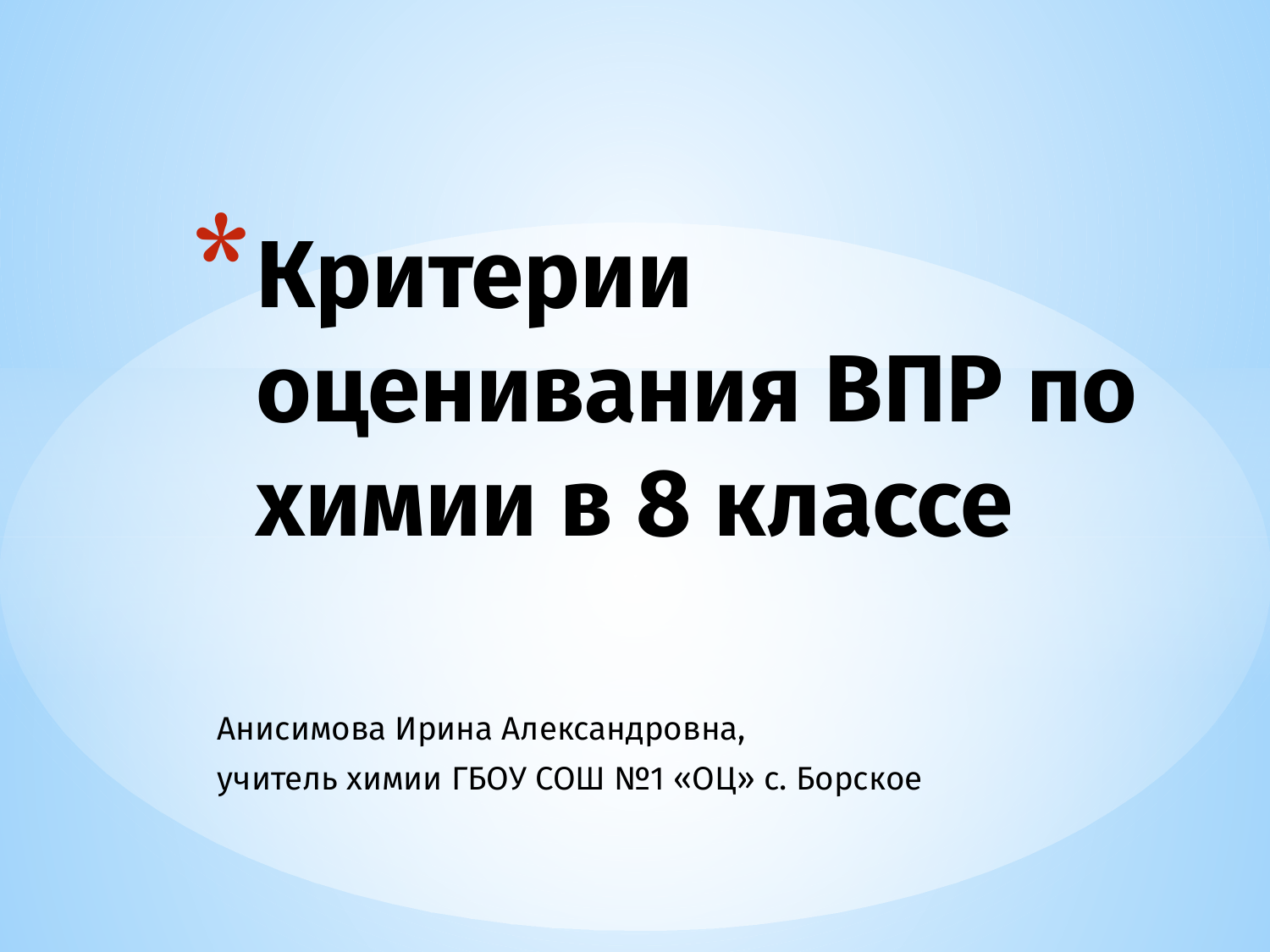

# Критерии оценивания ВПР по химии в 8 классе
Анисимова Ирина Александровна,
учитель химии ГБОУ СОШ №1 «ОЦ» с. Борское